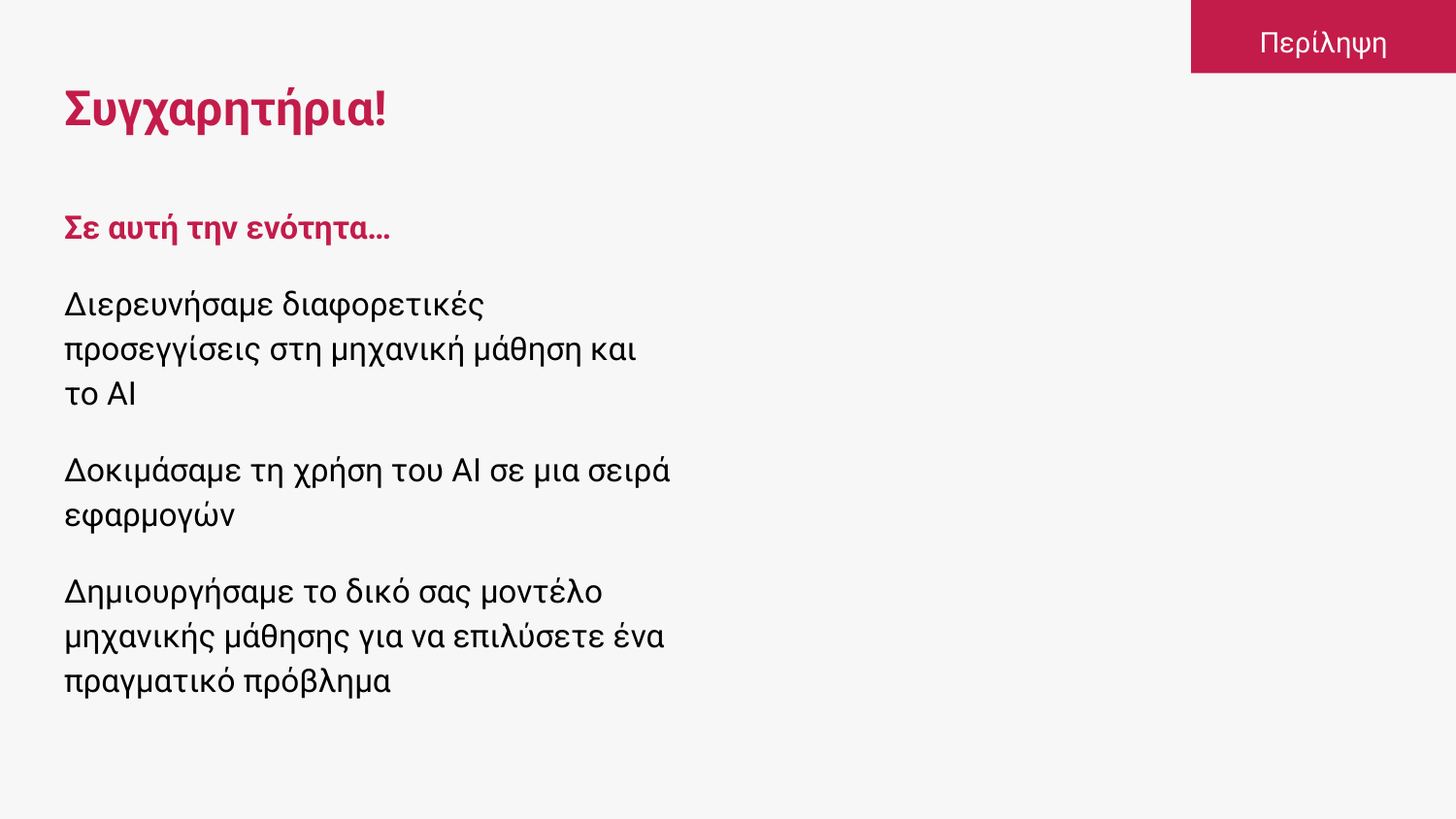

Περίληψη
# Συγχαρητήρια!

Σε αυτή την ενότητα…
Διερευνήσαμε διαφορετικές προσεγγίσεις στη μηχανική μάθηση και το AI
Δοκιμάσαμε τη χρήση του AI σε μια σειρά εφαρμογών
Δημιουργήσαμε το δικό σας μοντέλο μηχανικής μάθησης για να επιλύσετε ένα πραγματικό πρόβλημα